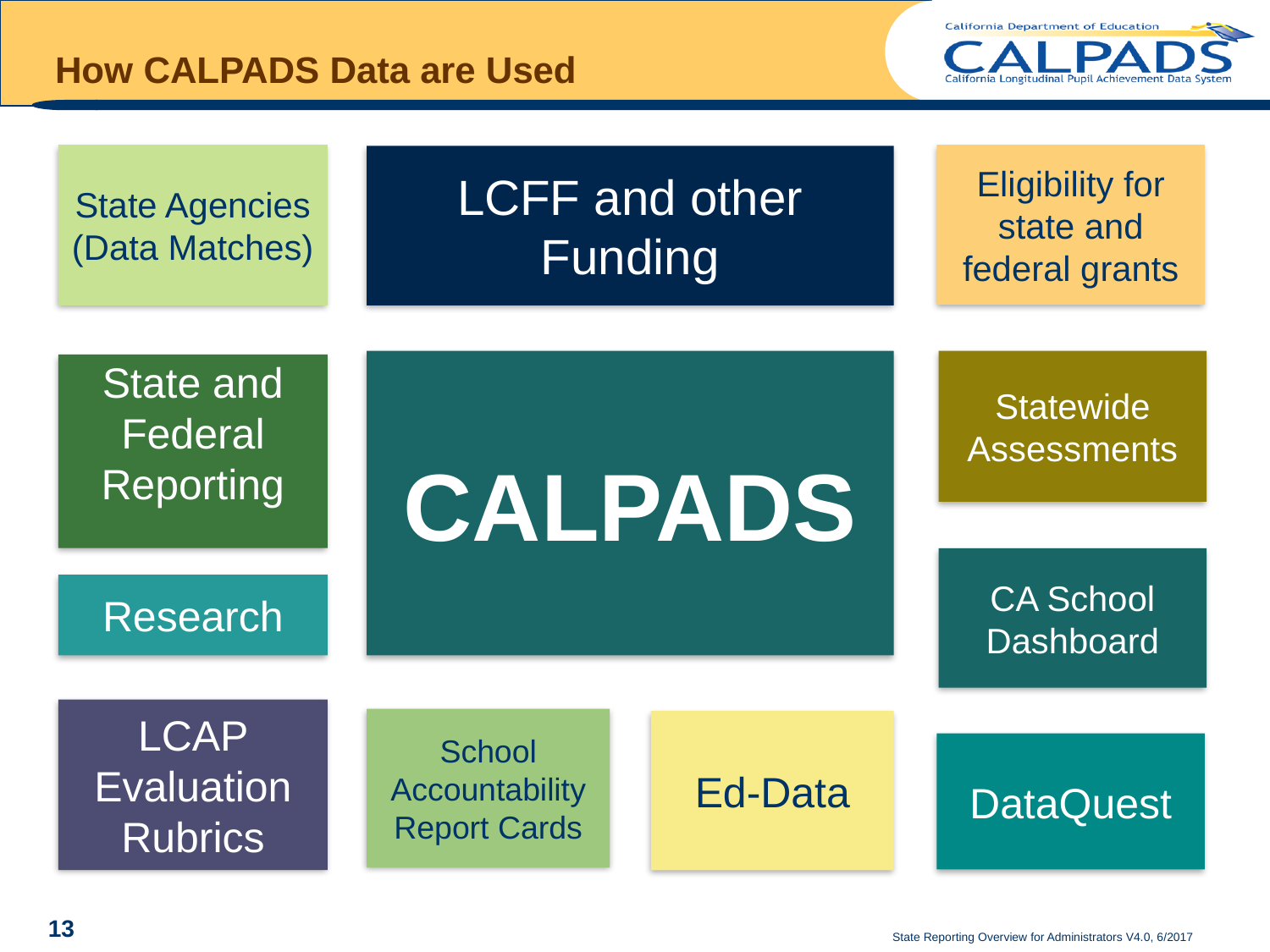

# How CALPADS Data are Used
State Agencies
(Data Matches)
Eligibility for state and federal grants
LCFF and other Funding
CALPADS
Statewide Assessments
State and Federal Reporting

CA School Dashboard
Research
LCAP Evaluation Rubrics
School Accountability Report Cards
Ed-Data
DataQuest
13
State Reporting Overview for Administrators V4.0, 6/2017